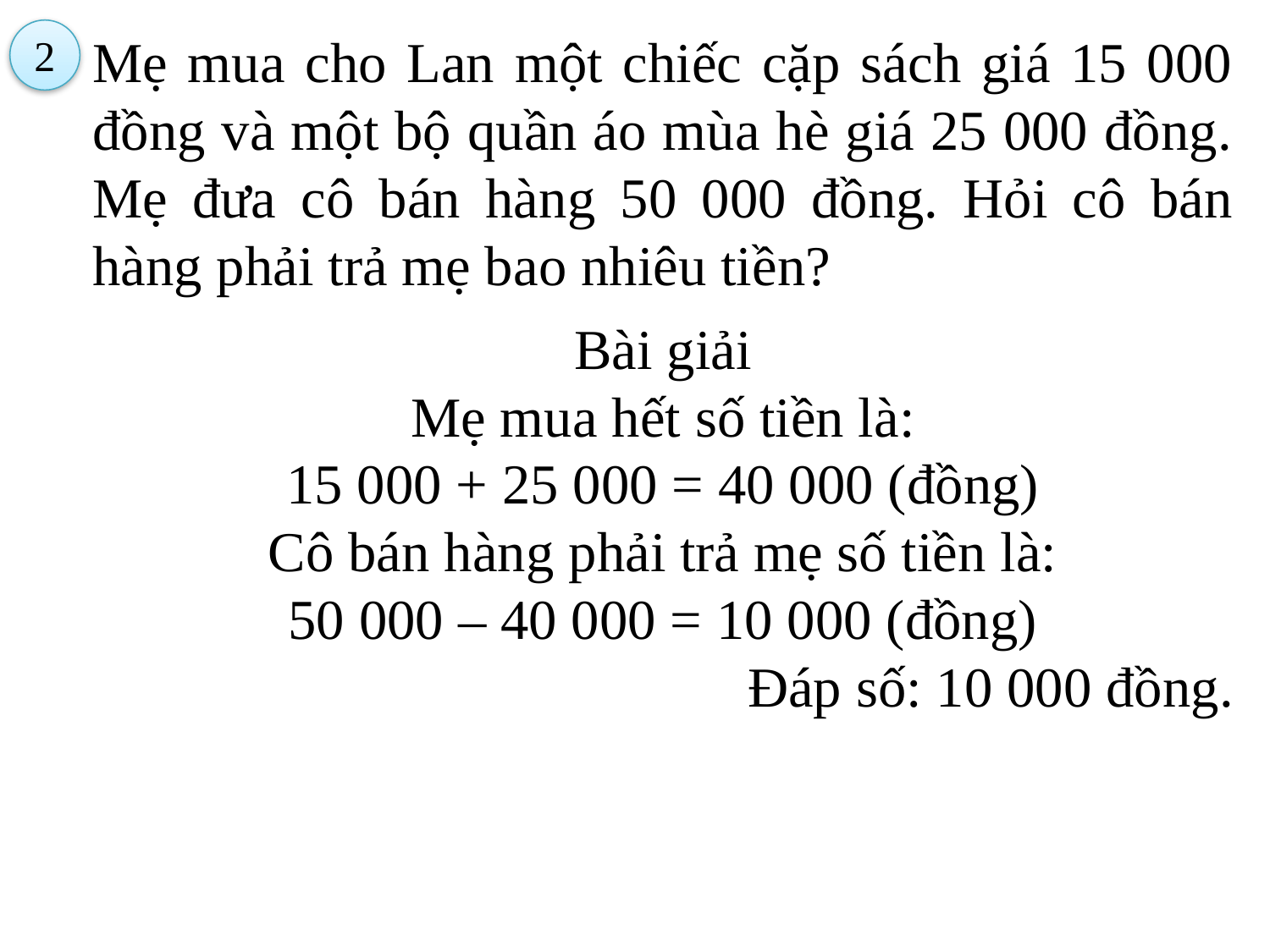

2
Mẹ mua cho Lan một chiếc cặp sách giá 15 000 đồng và một bộ quần áo mùa hè giá 25 000 đồng. Mẹ đưa cô bán hàng 50 000 đồng. Hỏi cô bán hàng phải trả mẹ bao nhiêu tiền?
Bài giải
Mẹ mua hết số tiền là:
15 000 + 25 000 = 40 000 (đồng)
Cô bán hàng phải trả mẹ số tiền là:
50 000 – 40 000 = 10 000 (đồng)
Đáp số: 10 000 đồng.